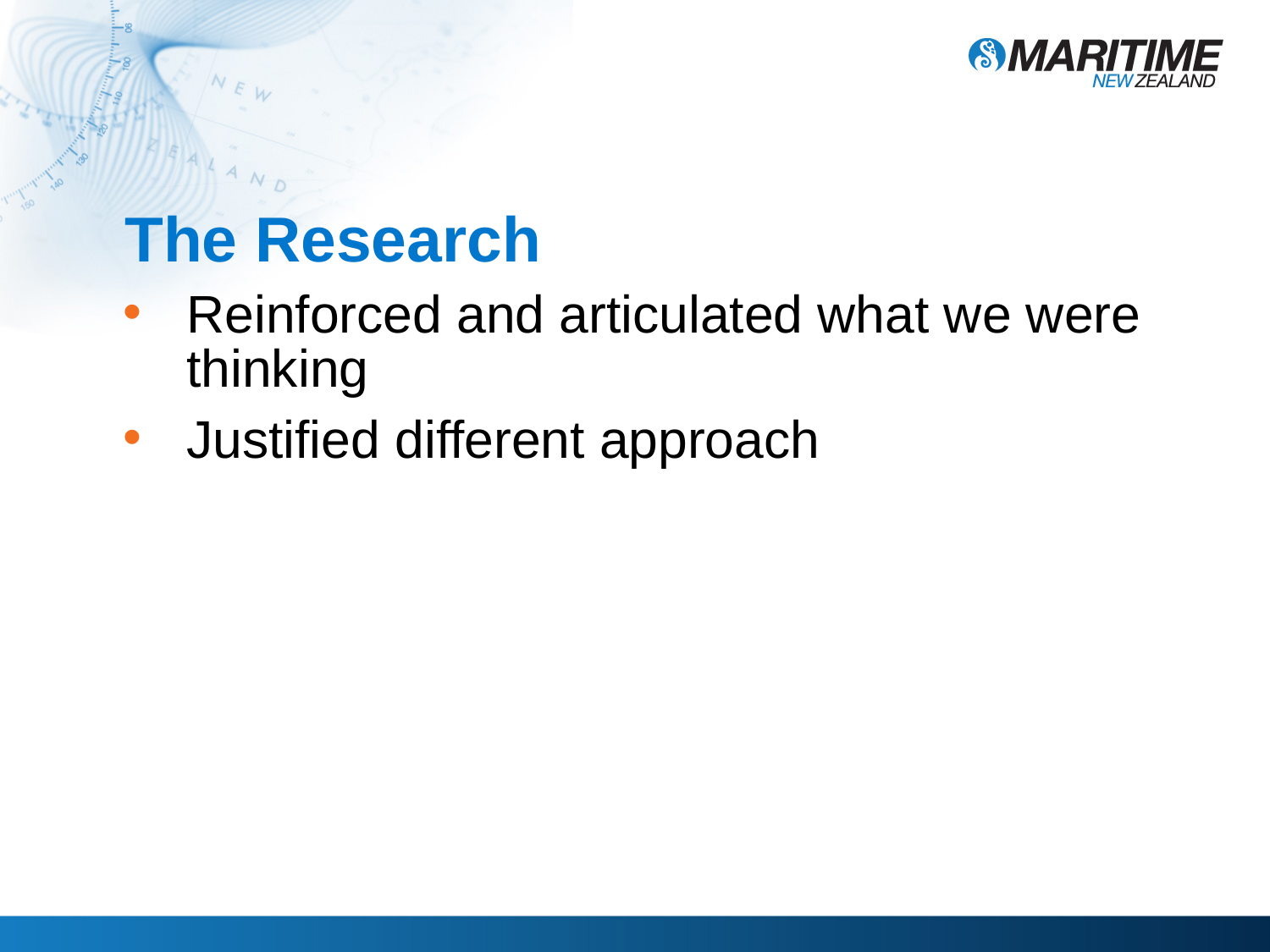

# The Research
Reinforced and articulated what we were thinking
Justified different approach